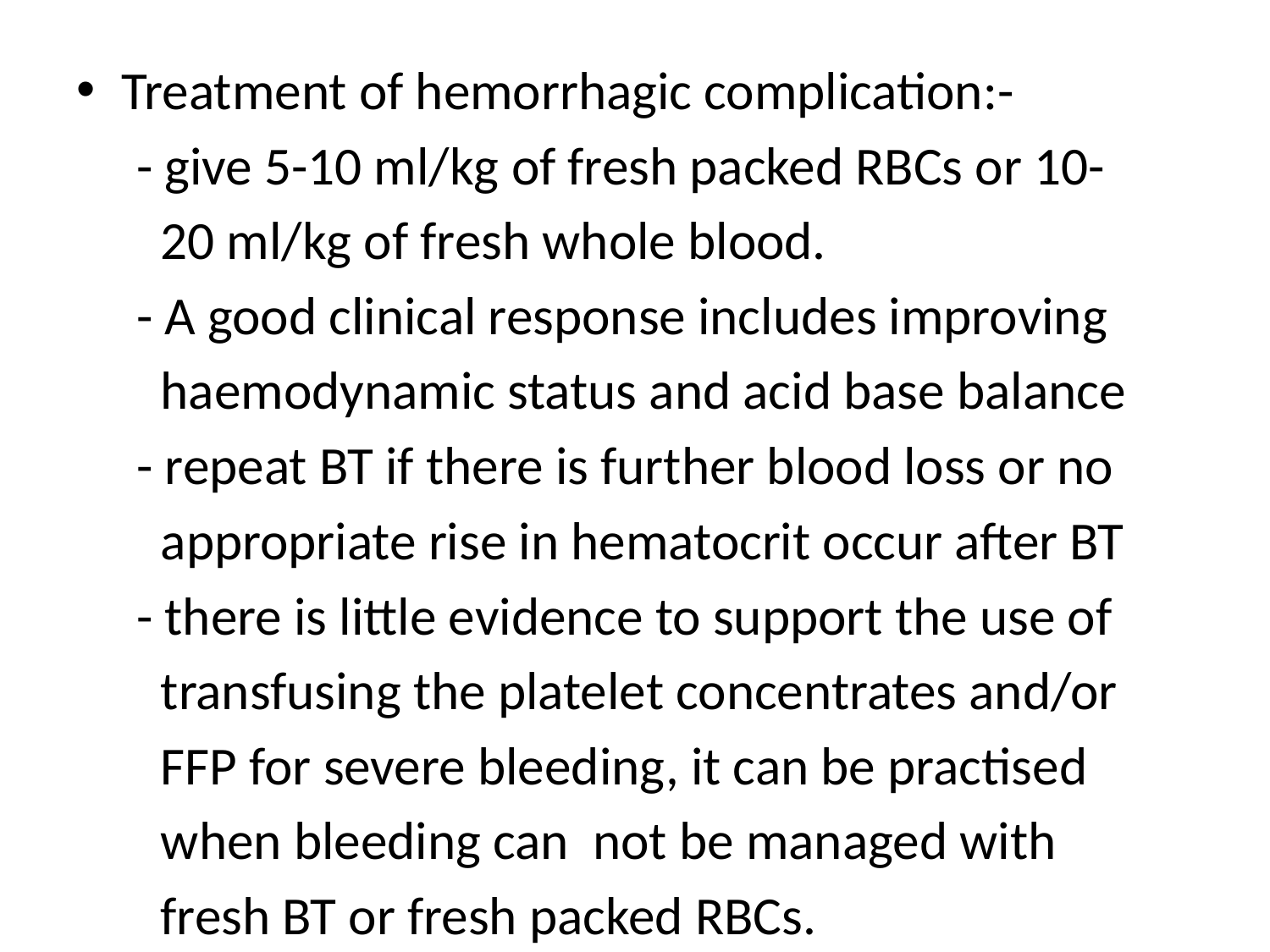

Treatment of hemorrhagic complication:-
     - give 5-10 ml/kg of fresh packed RBCs or 10-
       20 ml/kg of fresh whole blood.
     - A good clinical response includes improving
       haemodynamic status and acid base balance
     - repeat BT if there is further blood loss or no
       appropriate rise in hematocrit occur after BT
     - there is little evidence to support the use of
       transfusing the platelet concentrates and/or
       FFP for severe bleeding, it can be practised
       when bleeding can  not be managed with
       fresh BT or fresh packed RBCs.